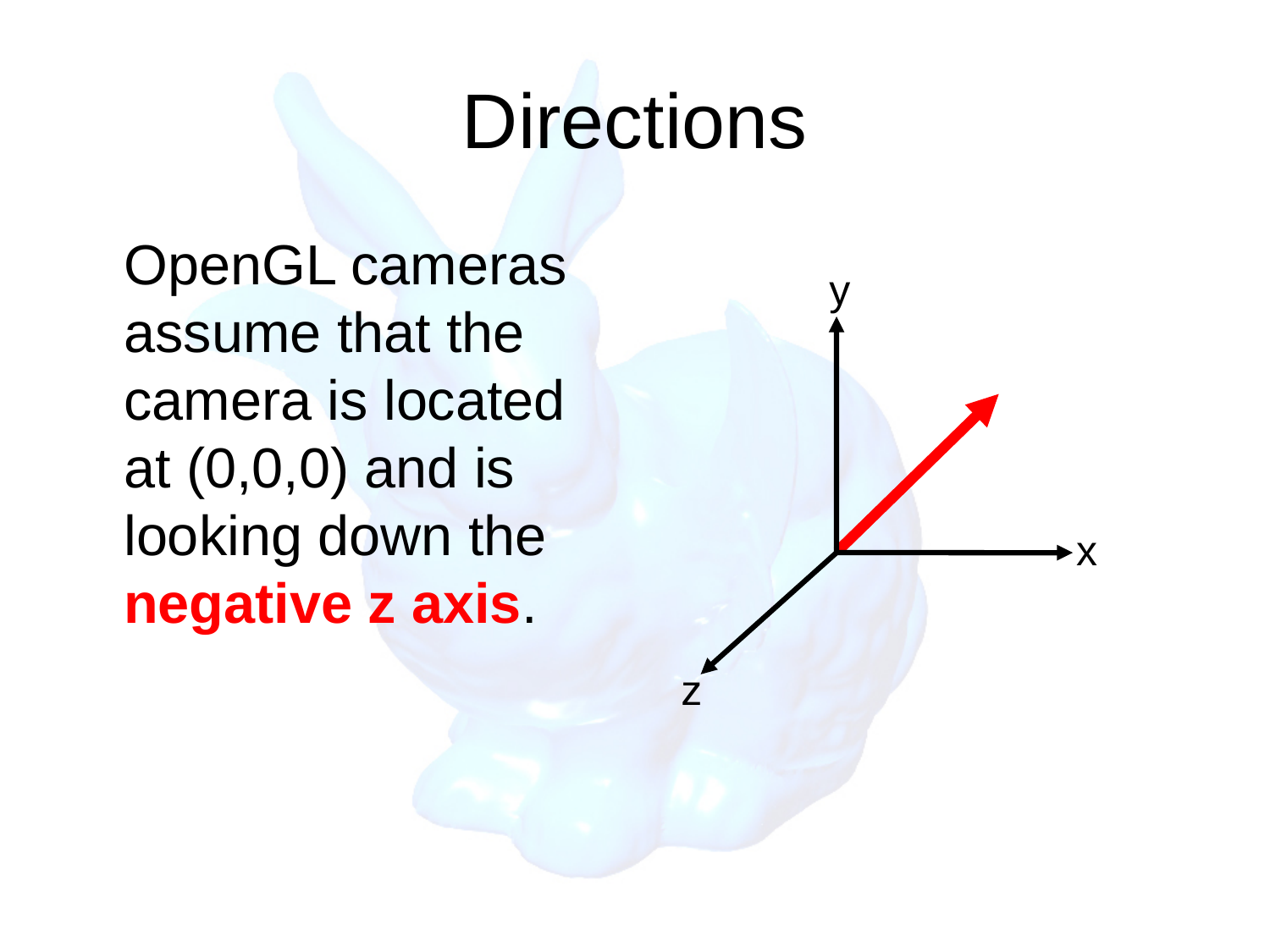

# Directions
	OpenGL cameras assume that the camera is located at (0,0,0) and is looking down the negative z axis.
y

x
z